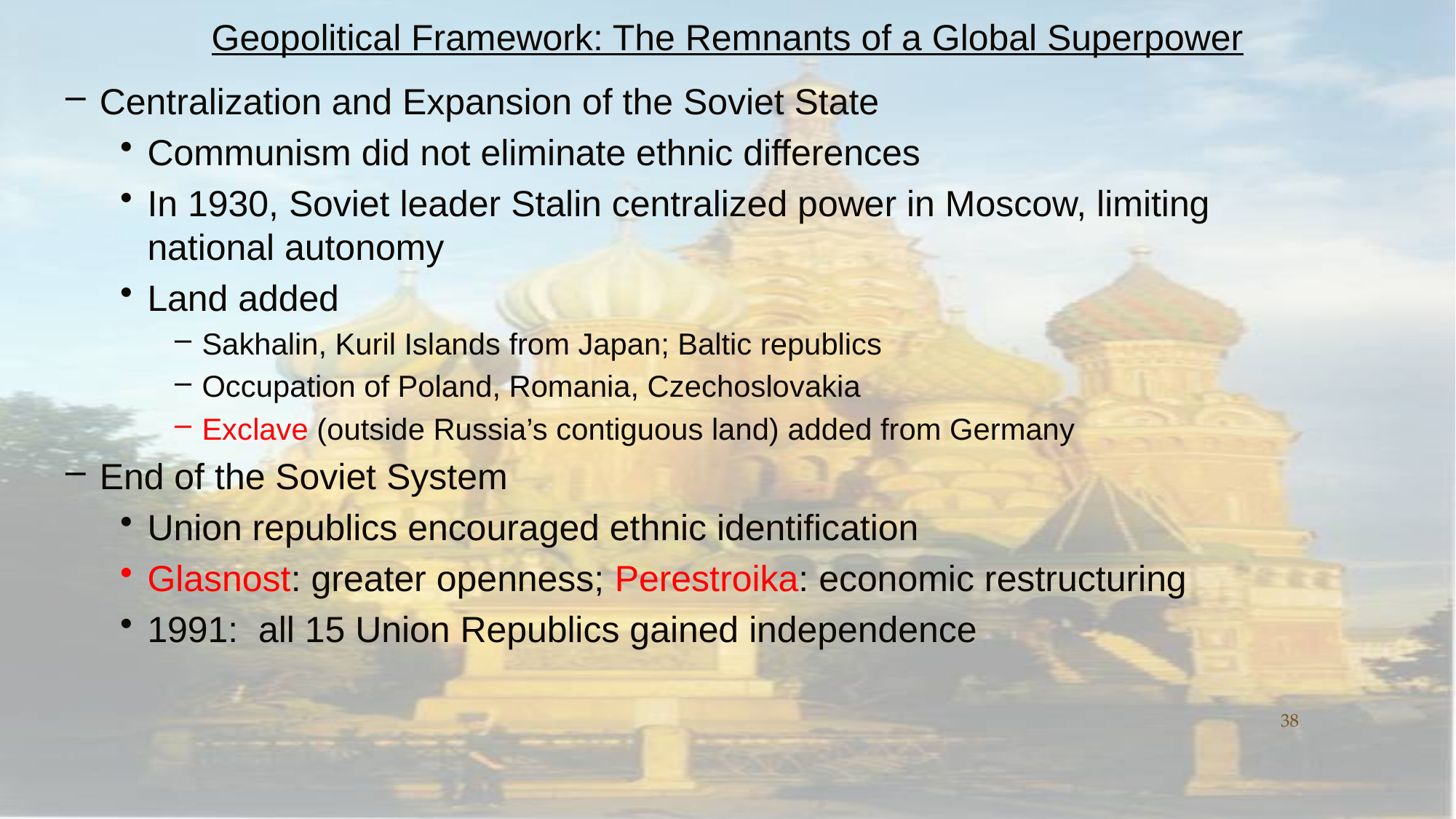

# Geopolitical Framework: The Remnants of a Global Superpower
Centralization and Expansion of the Soviet State
Communism did not eliminate ethnic differences
In 1930, Soviet leader Stalin centralized power in Moscow, limiting national autonomy
Land added
Sakhalin, Kuril Islands from Japan; Baltic republics
Occupation of Poland, Romania, Czechoslovakia
Exclave (outside Russia’s contiguous land) added from Germany
End of the Soviet System
Union republics encouraged ethnic identification
Glasnost: greater openness; Perestroika: economic restructuring
1991:  all 15 Union Republics gained independence
38